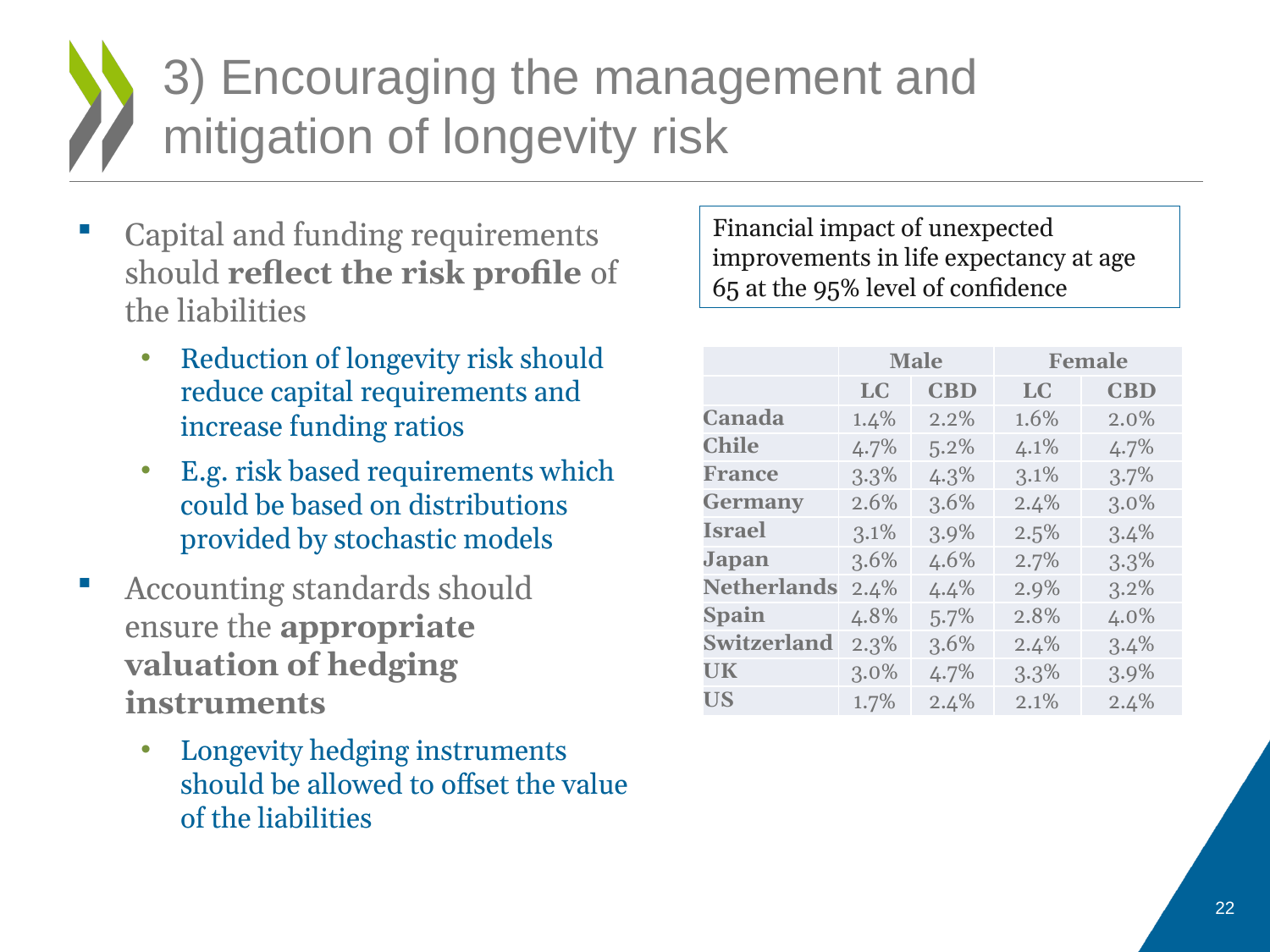

# 3) Encouraging the management and mitigation of longevity risk
Financial impact of unexpected improvements in life expectancy at age 65 at the 95% level of confidence
Capital and funding requirements should reflect the risk profile of the liabilities
Reduction of longevity risk should reduce capital requirements and increase funding ratios
E.g. risk based requirements which could be based on distributions provided by stochastic models
Accounting standards should ensure the appropriate valuation of hedging instruments
Longevity hedging instruments should be allowed to offset the value of the liabilities
|  | Male |  | Female |  |
| --- | --- | --- | --- | --- |
|  | LC | CBD | LC | CBD |
| Canada | 1.4% | 2.2% | 1.6% | 2.0% |
| Chile | 4.7% | 5.2% | 4.1% | 4.7% |
| France | 3.3% | 4.3% | 3.1% | 3.7% |
| Germany | 2.6% | 3.6% | 2.4% | 3.0% |
| Israel | 3.1% | 3.9% | 2.5% | 3.4% |
| Japan | 3.6% | 4.6% | 2.7% | 3.3% |
| Netherlands | 2.4% | 4.4% | 2.9% | 3.2% |
| Spain | 4.8% | 5.7% | 2.8% | 4.0% |
| Switzerland | 2.3% | 3.6% | 2.4% | 3.4% |
| UK | 3.0% | 4.7% | 3.3% | 3.9% |
| US | 1.7% | 2.4% | 2.1% | 2.4% |
22